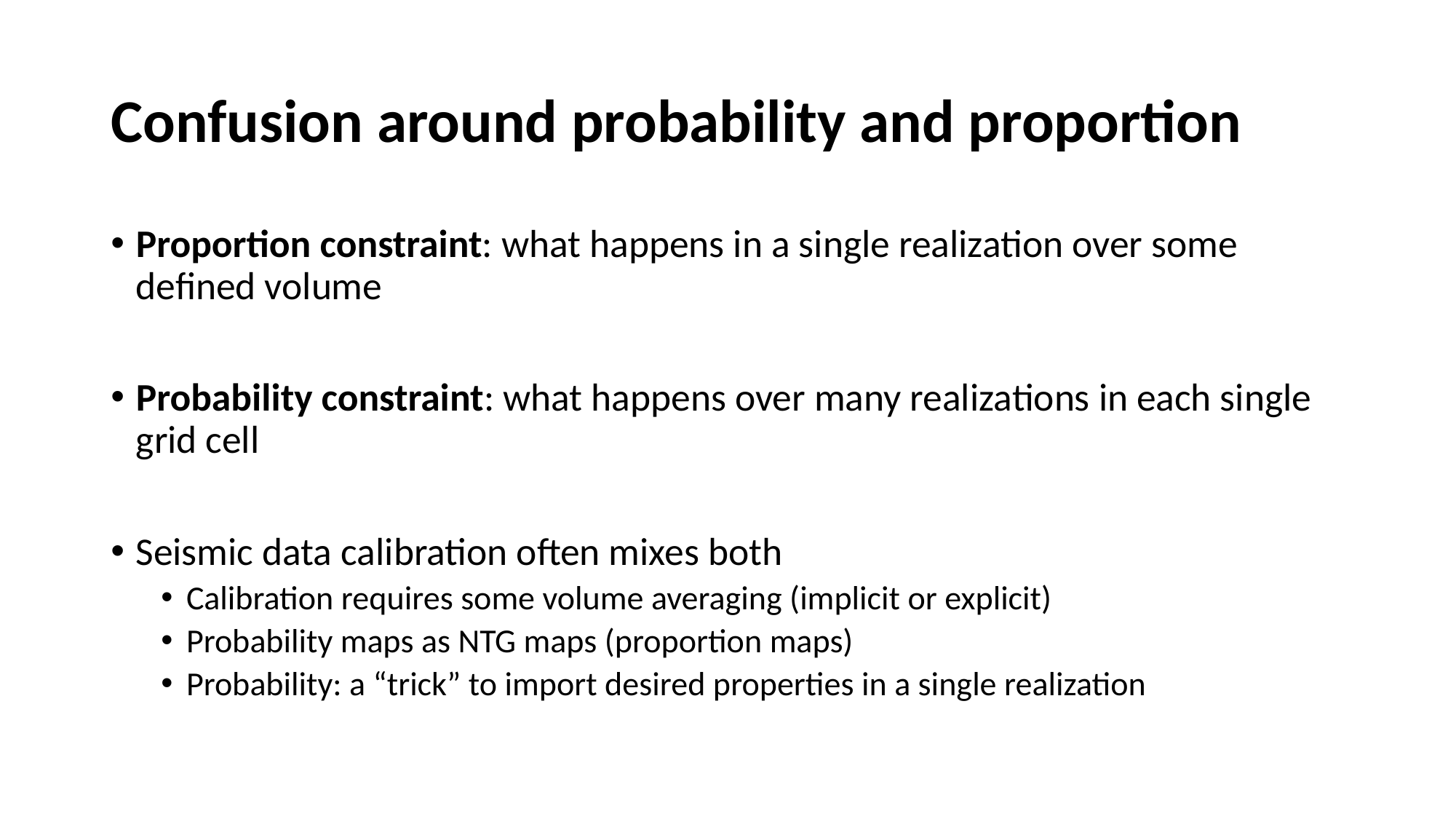

# Confusion around probability and proportion
Proportion constraint: what happens in a single realization over some defined volume

Probability constraint: what happens over many realizations in each single grid cell

Seismic data calibration often mixes both
Calibration requires some volume averaging (implicit or explicit)
Probability maps as NTG maps (proportion maps)
Probability: a “trick” to import desired properties in a single realization